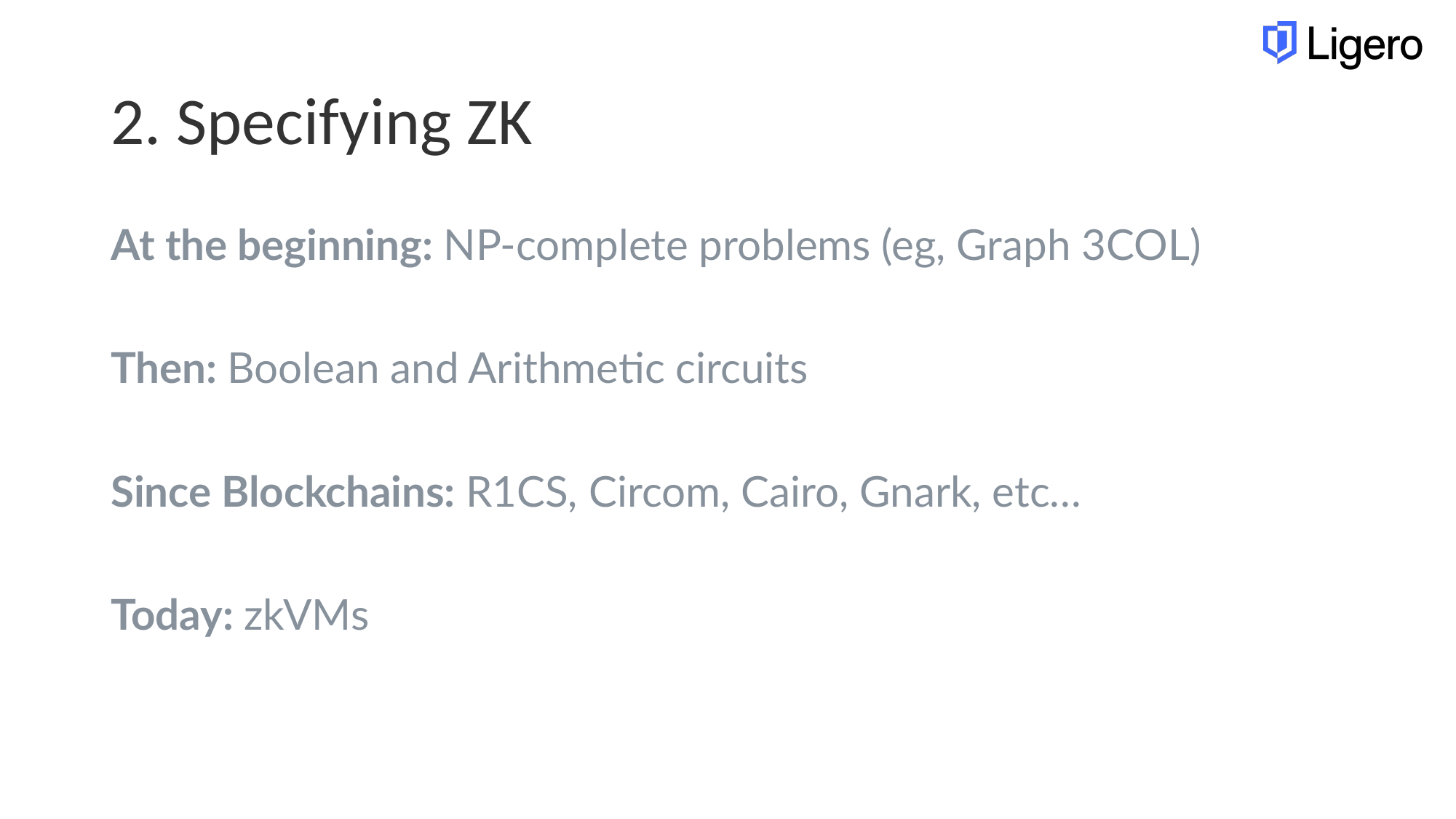

# 2. Specifying ZK
At the beginning: NP-complete problems (eg, Graph 3COL)
Then: Boolean and Arithmetic circuits
Since Blockchains: R1CS, Circom, Cairo, Gnark, etc…
Today: zkVMs